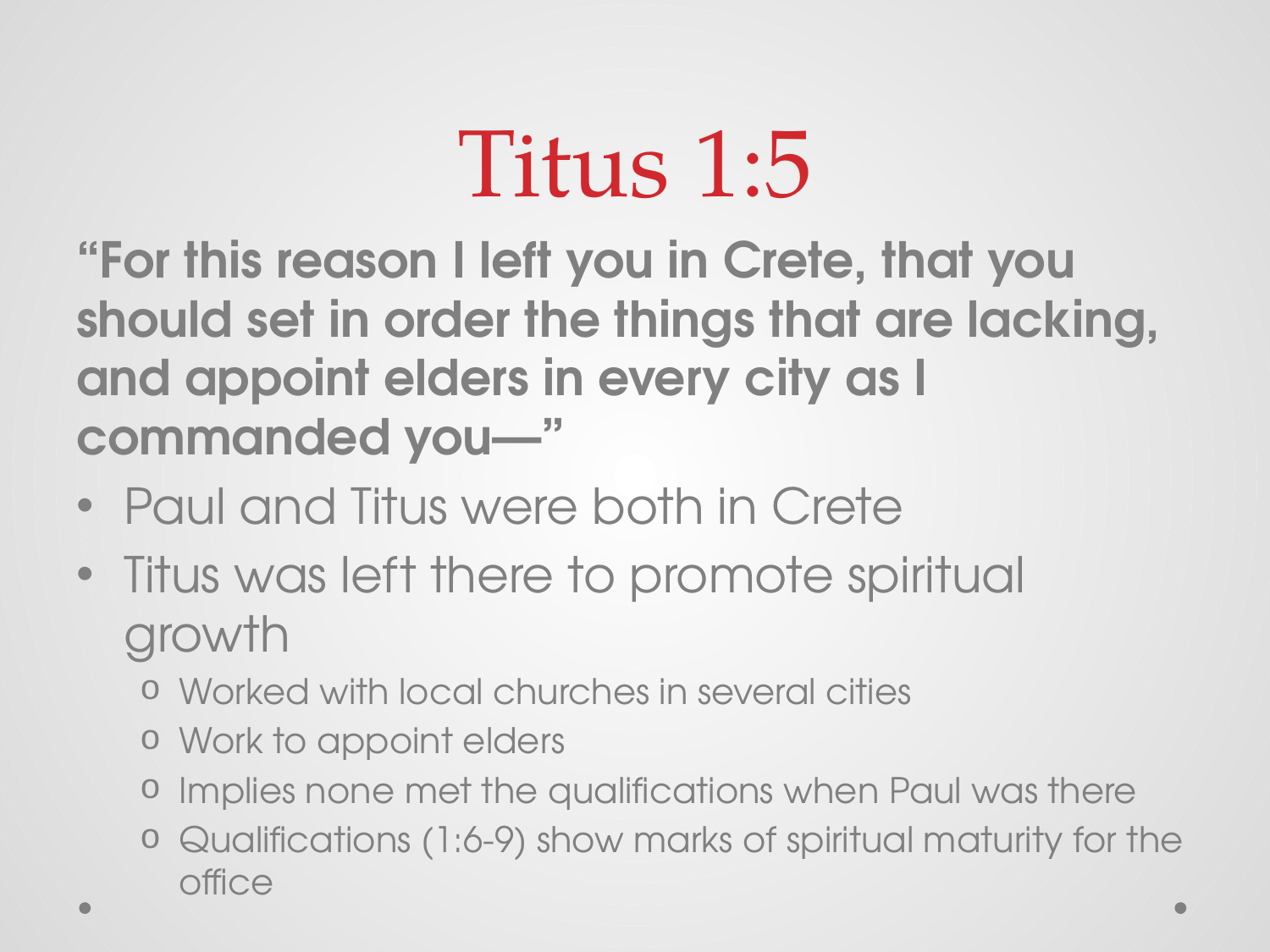

# Titus 1:5
“For this reason I left you in Crete, that you should set in order the things that are lacking, and appoint elders in every city as I commanded you—”
Paul and Titus were both in Crete
Titus was left there to promote spiritual growth
Worked with local churches in several cities
Work to appoint elders
Implies none met the qualifications when Paul was there
Qualifications (1:6-9) show marks of spiritual maturity for the office